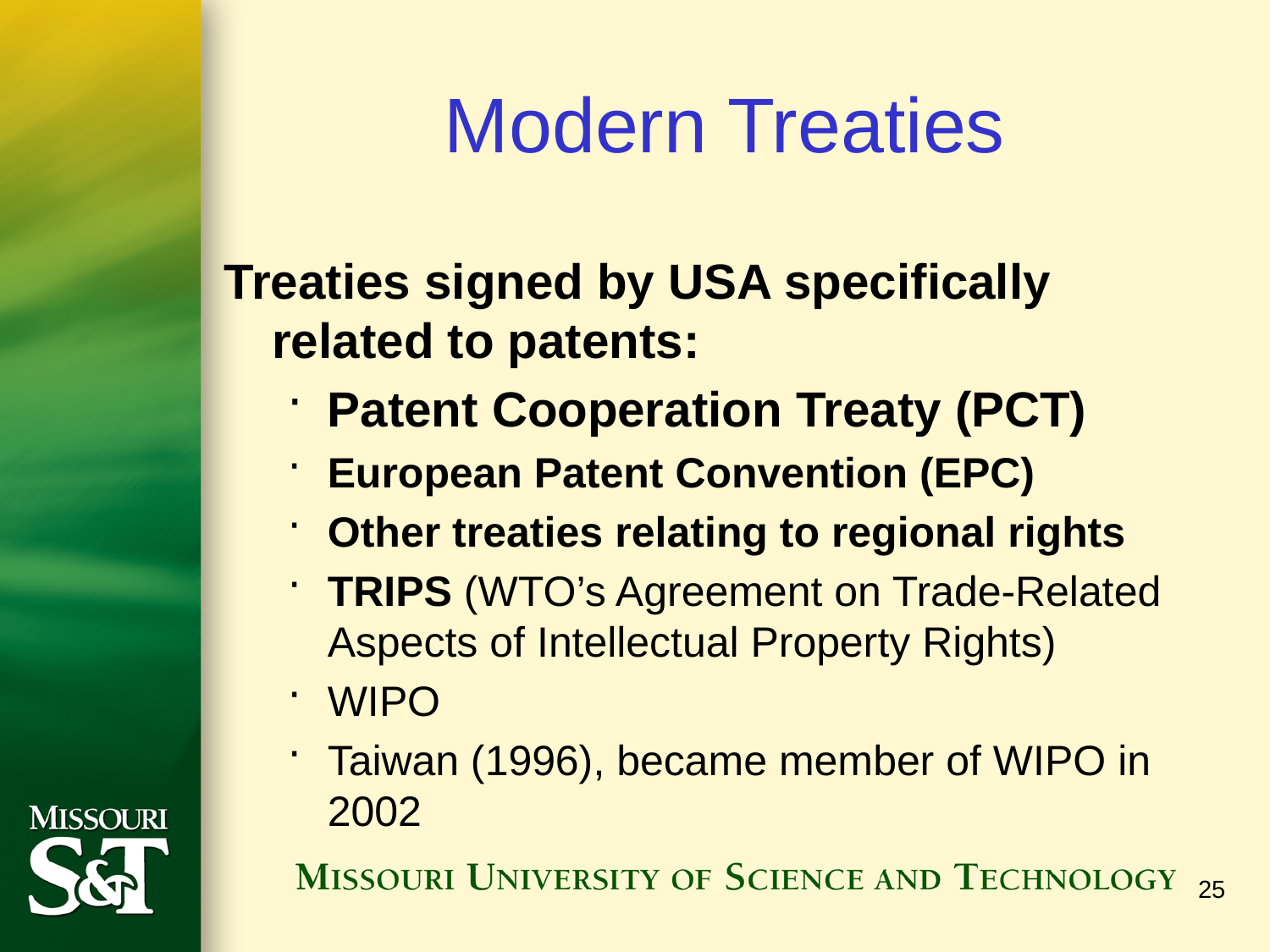

# Modern Treaties
Treaties signed by USA specifically related to patents:
Patent Cooperation Treaty (PCT)
European Patent Convention (EPC)
Other treaties relating to regional rights
TRIPS (WTO’s Agreement on Trade-Related Aspects of Intellectual Property Rights)
WIPO
Taiwan (1996), became member of WIPO in 2002
25